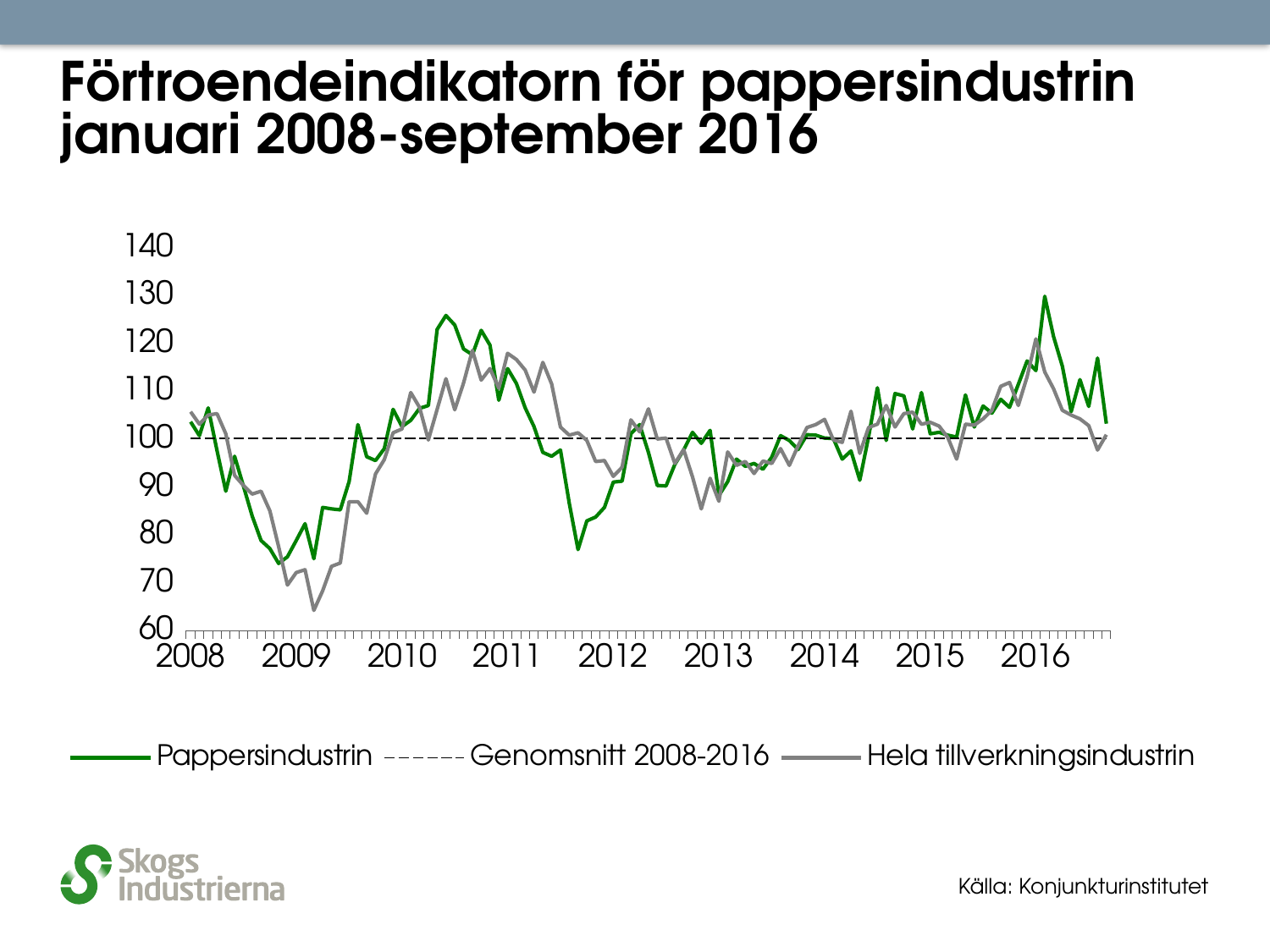

# Förtroendeindikatorn för pappersindustrin januari 2008-september 2016

### Chart

| Category |  |  |  |
|---|---|---|---|
| 2008 | 103.7 | 100.2190476190476 | 105.8 |
|  | 100.8 | 100.2190476190476 | 103.2 |
|  | 106.6 | 100.2190476190476 | 105.1 |
|  | 97.7 | 100.2190476190476 | 105.4 |
|  | 89.2 | 100.2190476190476 | 101.2 |
|  | 96.5 | 100.2190476190476 | 92.5 |
|  | 90.3 | 100.2190476190476 | 90.4 |
|  | 84.0 | 100.2190476190476 | 88.6 |
|  | 78.9 | 100.2190476190476 | 89.2 |
|  | 77.2 | 100.2190476190476 | 85.1 |
|  | 74.1 | 100.2190476190476 | 77.6 |
|  | 75.5 | 100.2190476190476 | 69.6 |
| 2009 | 78.9 | 100.2190476190476 | 72.2 |
|  | 82.4 | 100.2190476190476 | 72.8 |
|  | 75.1 | 100.2190476190476 | 64.3 |
|  | 85.8 | 100.2190476190476 | 68.4 |
|  | 85.5 | 100.2190476190476 | 73.5 |
|  | 85.3 | 100.2190476190476 | 74.2 |
|  | 91.2 | 100.2190476190476 | 87.0 |
|  | 103.1 | 100.2190476190476 | 87.0 |
|  | 96.4 | 100.2190476190476 | 84.6 |
|  | 95.6 | 100.2190476190476 | 92.8 |
|  | 98.1 | 100.2190476190476 | 95.8 |
|  | 106.3 | 100.2190476190476 | 101.4 |
| 2010 | 102.7 | 100.2190476190476 | 102.2 |
|  | 104.0 | 100.2190476190476 | 109.8 |
|  | 106.5 | 100.2190476190476 | 106.7 |
|  | 107.1 | 100.2190476190476 | 99.9 |
|  | 123.0 | 100.2190476190476 | 106.3 |
|  | 125.9 | 100.2190476190476 | 112.7 |
|  | 123.9 | 100.2190476190476 | 106.2 |
|  | 118.9 | 100.2190476190476 | 111.8 |
|  | 117.7 | 100.2190476190476 | 118.6 |
|  | 122.8 | 100.2190476190476 | 112.4 |
|  | 119.7 | 100.2190476190476 | 114.8 |
|  | 108.2 | 100.2190476190476 | 110.7 |
| 2011 | 114.8 | 100.2190476190476 | 118.0 |
|  | 111.7 | 100.2190476190476 | 116.7 |
|  | 106.6 | 100.2190476190476 | 114.5 |
|  | 102.7 | 100.2190476190476 | 109.9 |
|  | 97.3 | 100.2190476190476 | 116.1 |
|  | 96.5 | 100.2190476190476 | 111.6 |
|  | 97.8 | 100.2190476190476 | 102.6 |
|  | 86.7 | 100.2190476190476 | 100.9 |
|  | 77.0 | 100.2190476190476 | 101.4 |
|  | 83.0 | 100.2190476190476 | 99.8 |
|  | 83.8 | 100.2190476190476 | 95.4 |
|  | 85.8 | 100.2190476190476 | 95.6 |
| 2012 | 91.1 | 100.2190476190476 | 92.3 |
|  | 91.3 | 100.2190476190476 | 94.2 |
|  | 101.2 | 100.2190476190476 | 104.1 |
|  | 103.1 | 100.2190476190476 | 101.6 |
|  | 97.3 | 100.2190476190476 | 106.4 |
|  | 90.4 | 100.2190476190476 | 100.1 |
|  | 90.3 | 100.2190476190476 | 100.3 |
|  | 94.8 | 100.2190476190476 | 95.0 |
|  | 97.8 | 100.2190476190476 | 97.9 |
|  | 101.5 | 100.2190476190476 | 92.2 |
|  | 99.2 | 100.2190476190476 | 85.5 |
|  | 101.9 | 100.2190476190476 | 91.9 |
| 2013 | 88.3 | 100.2190476190476 | 87.1 |
|  | 91.2 | 100.2190476190476 | 97.4 |
|  | 95.9 | 100.2190476190476 | 94.6 |
|  | 94.4 | 100.2190476190476 | 95.4 |
|  | 95.0 | 100.2190476190476 | 92.9 |
|  | 93.8 | 100.2190476190476 | 95.5 |
|  | 96.3 | 100.2190476190476 | 95.0 |
|  | 100.8 | 100.2190476190476 | 98.1 |
|  | 99.8 | 100.2190476190476 | 94.6 |
|  | 97.9 | 100.2190476190476 | 98.7 |
|  | 101.0 | 100.2190476190476 | 102.5 |
|  | 100.9 | 100.2190476190476 | 103.1 |
| 2014 | 100.3 | 100.2190476190476 | 104.2 |
|  | 100.2 | 100.2190476190476 | 99.9 |
|  | 95.9 | 100.2190476190476 | 99.4 |
|  | 97.6 | 100.2190476190476 | 105.9 |
|  | 91.5 | 100.2190476190476 | 97.1 |
|  | 100.6 | 100.2190476190476 | 102.5 |
|  | 110.8 | 100.2190476190476 | 103.2 |
|  | 99.8 | 100.2190476190476 | 107.1 |
|  | 109.6 | 100.2190476190476 | 102.6 |
|  | 109.1 | 100.2190476190476 | 105.4 |
|  | 102.2 | 100.2190476190476 | 105.7 |
|  | 109.8 | 100.2190476190476 | 103.2 |
| 2015 | 101.2 | 100.2190476190476 | 103.6 |
|  | 101.5 | 100.2190476190476 | 102.8 |
|  | 100.9 | 100.2190476190476 | 100.4 |
|  | 100.5 | 100.2190476190476 | 95.9 |
|  | 109.3 | 100.2190476190476 | 103.2 |
|  | 102.6 | 100.2190476190476 | 103.0 |
|  | 107.0 | 100.2190476190476 | 104.3 |
|  | 105.5 | 100.2190476190476 | 106.1 |
|  | 108.4 | 100.2190476190476 | 111.1 |
|  | 106.7 | 100.2190476190476 | 111.9 |
|  | 111.5 | 100.2190476190476 | 107.1 |
|  | 116.4 | 100.2190476190476 | 113.1 |
| 2016 | 114.4 | 100.2190476190476 | 121.0 |
|  | 129.9 | 100.2190476190476 | 114.1 |
|  | 121.5 | 100.2190476190476 | 110.6 |
|  | 115.3 | 100.2190476190476 | 106.1 |
|  | 105.8 | 100.2190476190476 | 105.1 |
|  | 112.5 | 100.2190476190476 | 104.3 |
|  | 106.9 | 100.2190476190476 | 102.9 |
|  | 117.0 | 100.2190476190476 | 97.8 |
|  | 103.3 | 100.2190476190476 | 101.0 |
Källa: Konjunkturinstitutet